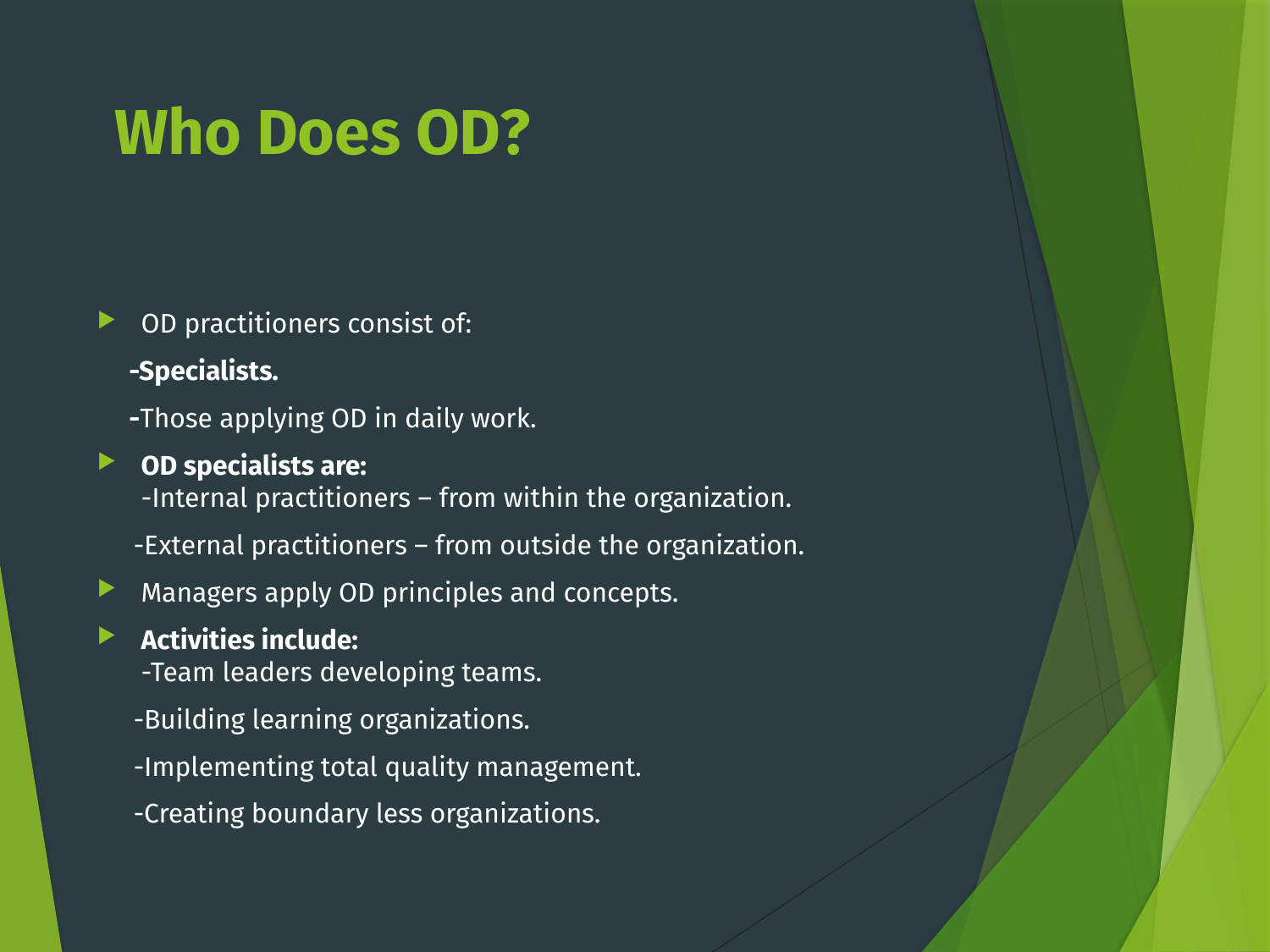

# Who Does OD?
OD practitioners consist of:
     -Specialists.
     -Those applying OD in daily work.
OD specialists are:
-Internal practitioners – from within the organization.
     -External practitioners – from outside the organization.
Managers apply OD principles and concepts.
Activities include:
-Team leaders developing teams.
     -Building learning organizations.
     -Implementing total quality management.
     -Creating boundary less organizations.